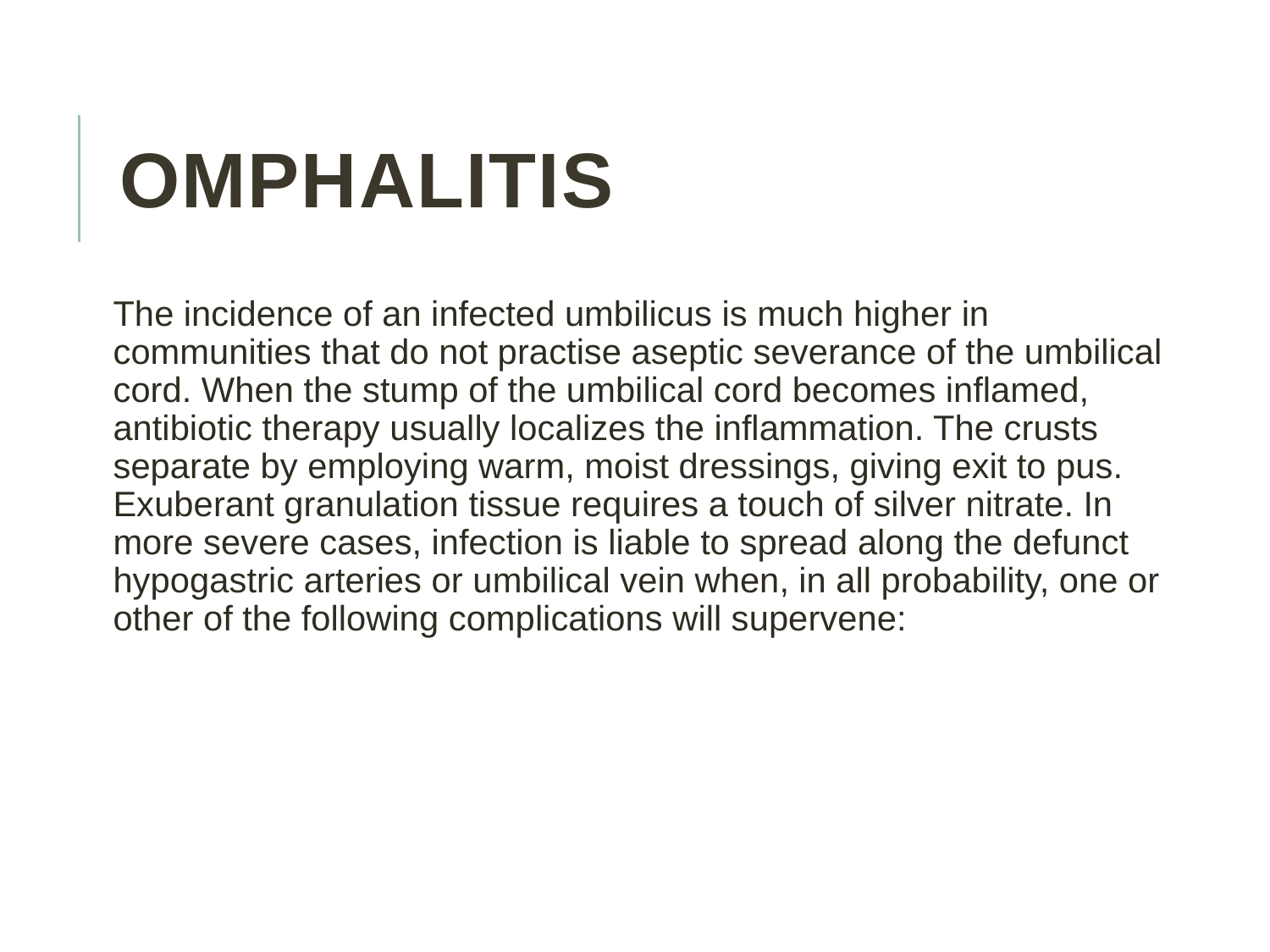

Omphalitis
The incidence of an infected umbilicus is much higher in communities that do not practise aseptic severance of the umbilical cord. When the stump of the umbilical cord becomes inflamed, antibiotic therapy usually localizes the inflammation. The crusts separate by employing warm, moist dressings, giving exit to pus. Exuberant granulation tissue requires a touch of silver nitrate. In more severe cases, infection is liable to spread along the defunct hypogastric arteries or umbilical vein when, in all probability, one or other of the following complications will supervene: